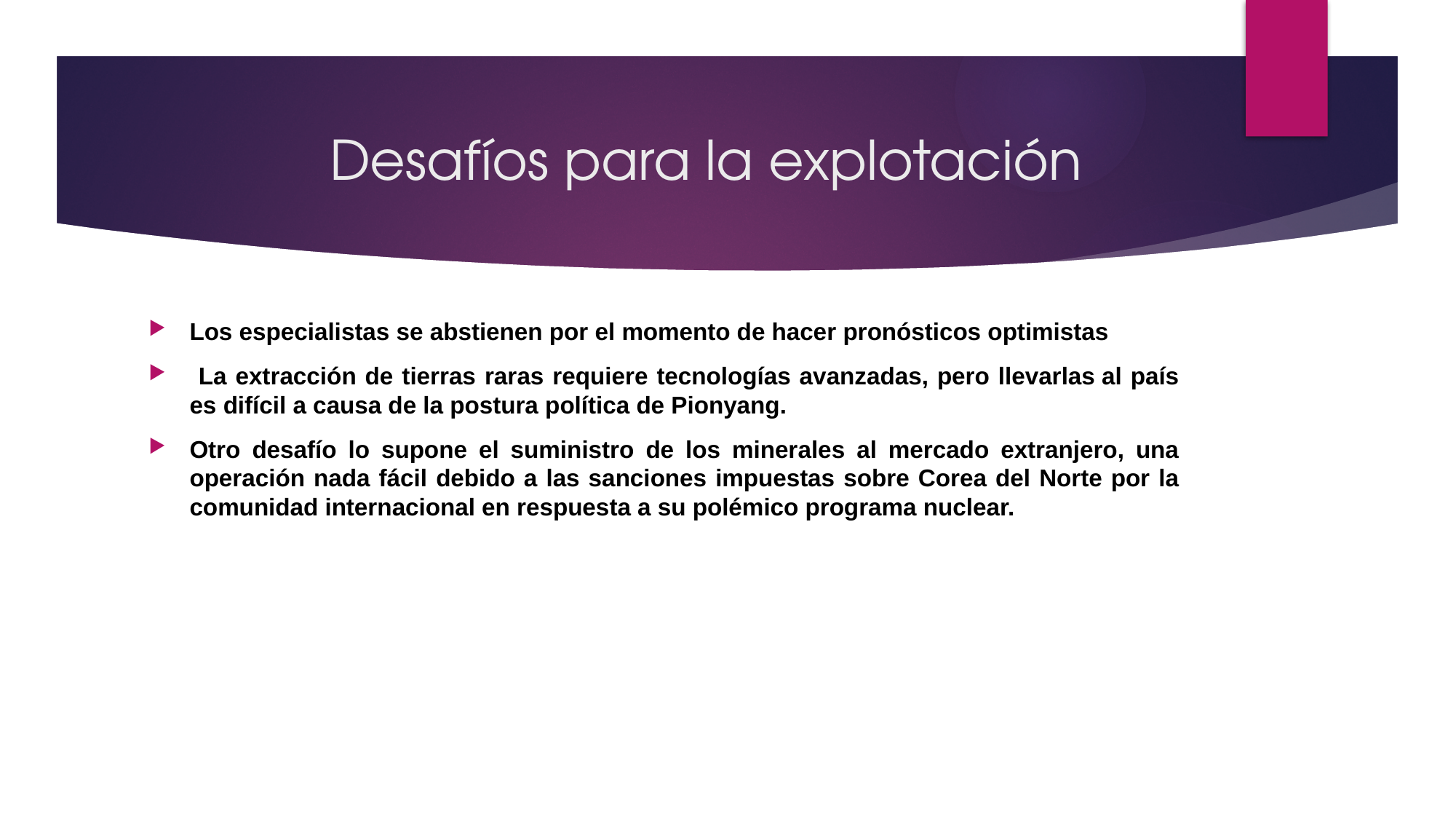

# Desafíos para la explotación
Los especialistas se abstienen por el momento de hacer pronósticos optimistas
 La extracción de tierras raras requiere tecnologías avanzadas, pero llevarlas al país es difícil a causa de la postura política de Pionyang.
Otro desafío lo supone el suministro de los minerales al mercado extranjero, una operación nada fácil debido a las sanciones impuestas sobre Corea del Norte por la comunidad internacional en respuesta a su polémico programa nuclear.